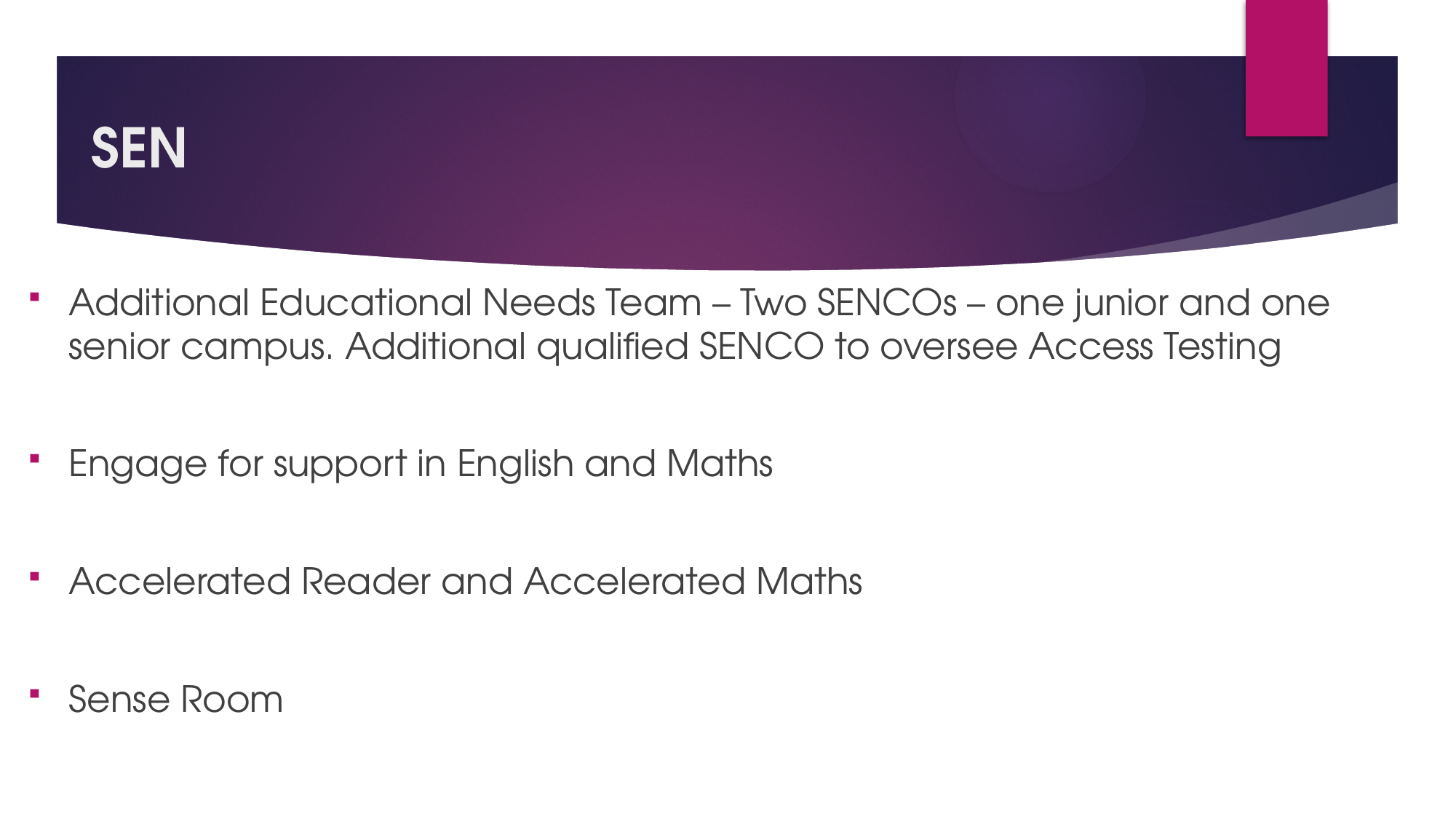

# SEN
Additional Educational Needs Team – Two SENCOs – one junior and one senior campus. Additional qualified SENCO to oversee Access Testing

Engage for support in English and Maths

Accelerated Reader and Accelerated Maths

Sense Room